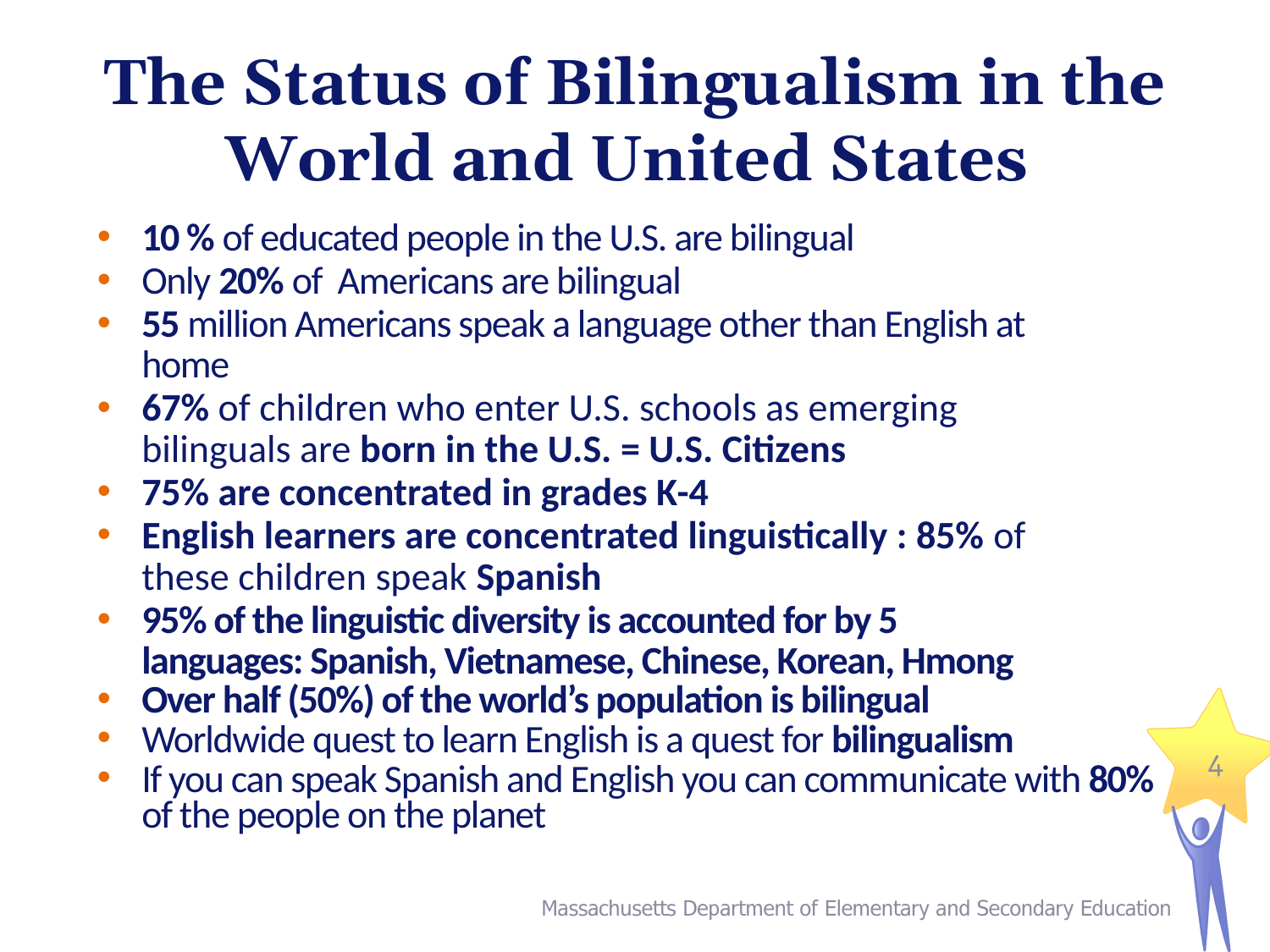

# The Status of Bilingualism in the World and United States
10 % of educated people in the U.S. are bilingual
Only 20% of  Americans are bilingual
55 million Americans speak a language other than English at home
67% of children who enter U.S. schools as emerging bilinguals are born in the U.S. = U.S. Citizens
75% are concentrated in grades K-4
English learners are concentrated linguistically : 85% of these children speak Spanish
95% of the linguistic diversity is accounted for by 5 languages: Spanish, Vietnamese, Chinese, Korean, Hmong
Over half (50%) of the world’s population is bilingual
Worldwide quest to learn English is a quest for bilingualism
If you can speak Spanish and English you can communicate with 80% of the people on the planet

4
Massachusetts Department of Elementary and Secondary Education